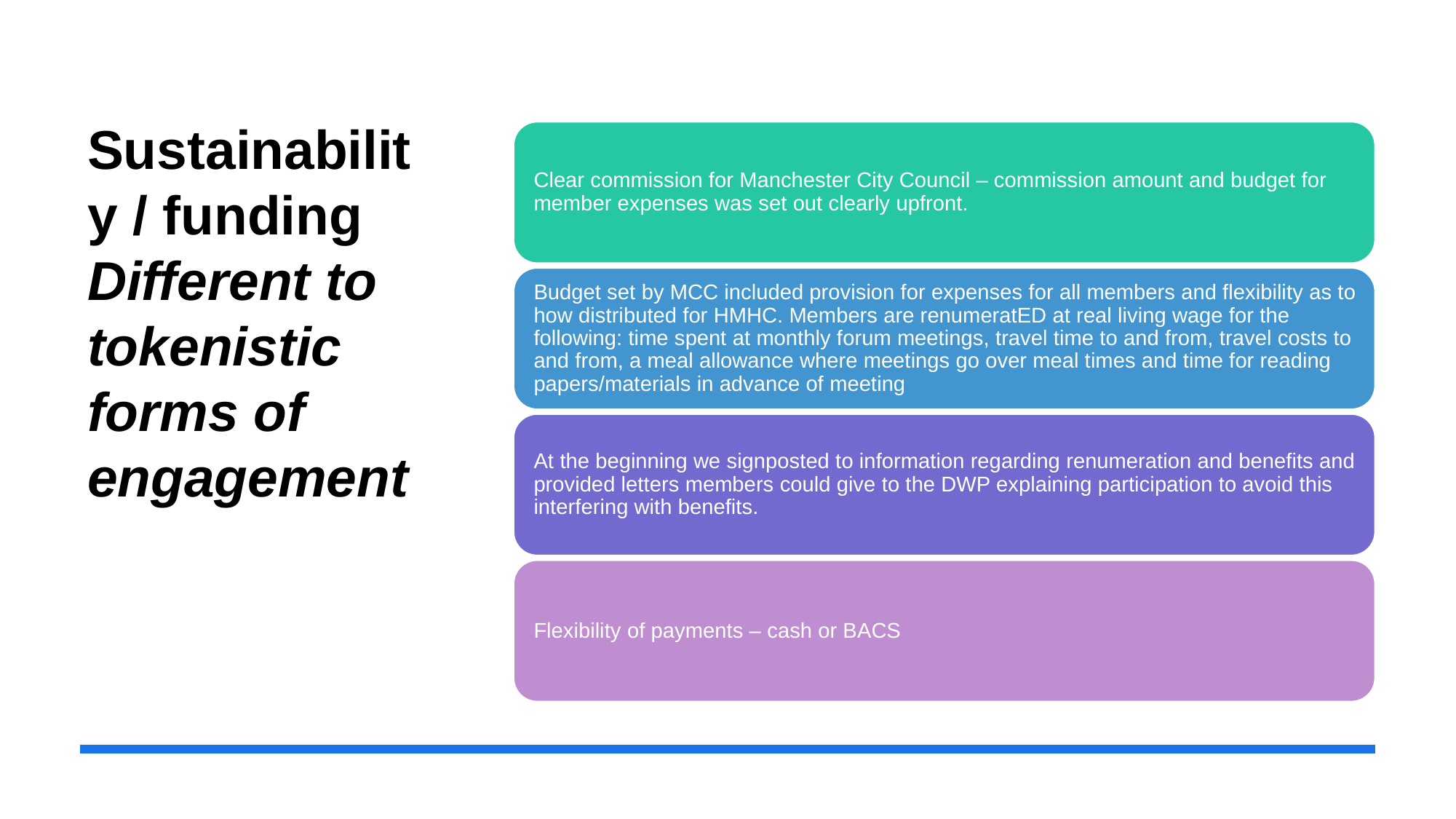

Clear commission for Manchester City Council – commission amount and budget for member expenses was set out clearly upfront.
Budget set by MCC included provision for expenses for all members and flexibility as to how distributed for HMHC. Members are renumeratED at real living wage for the following: time spent at monthly forum meetings, travel time to and from, travel costs to and from, a meal allowance where meetings go over meal times and time for reading papers/materials in advance of meeting
At the beginning we signposted to information regarding renumeration and benefits and provided letters members could give to the DWP explaining participation to avoid this interfering with benefits.
Flexibility of payments – cash or BACS
# Sustainability / funding Different to tokenistic forms of engagement